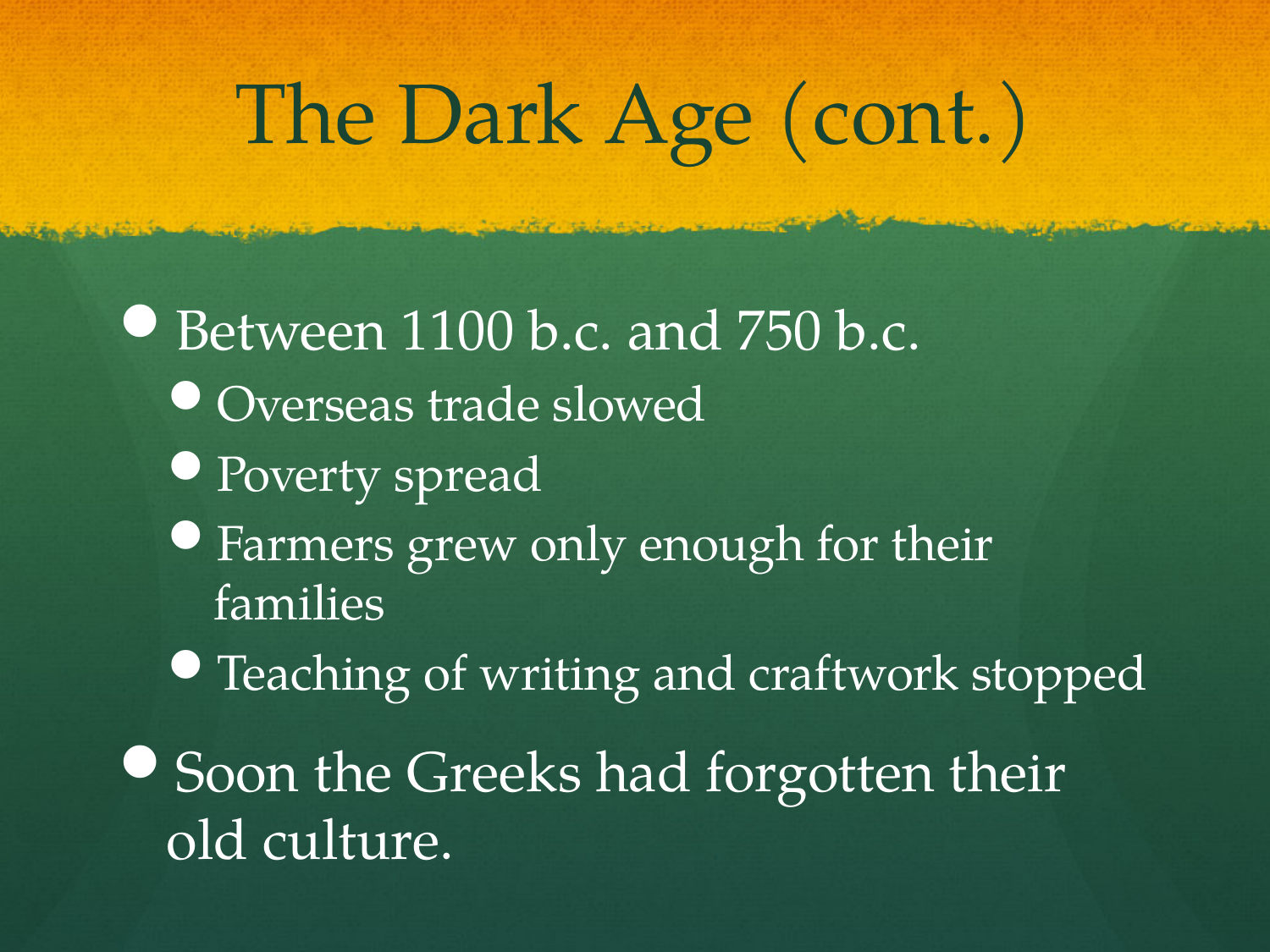

# The Dark Age (cont.)
Between 1100 b.c. and 750 b.c.
Overseas trade slowed
Poverty spread
Farmers grew only enough for their families
Teaching of writing and craftwork stopped
Soon the Greeks had forgotten their old culture.